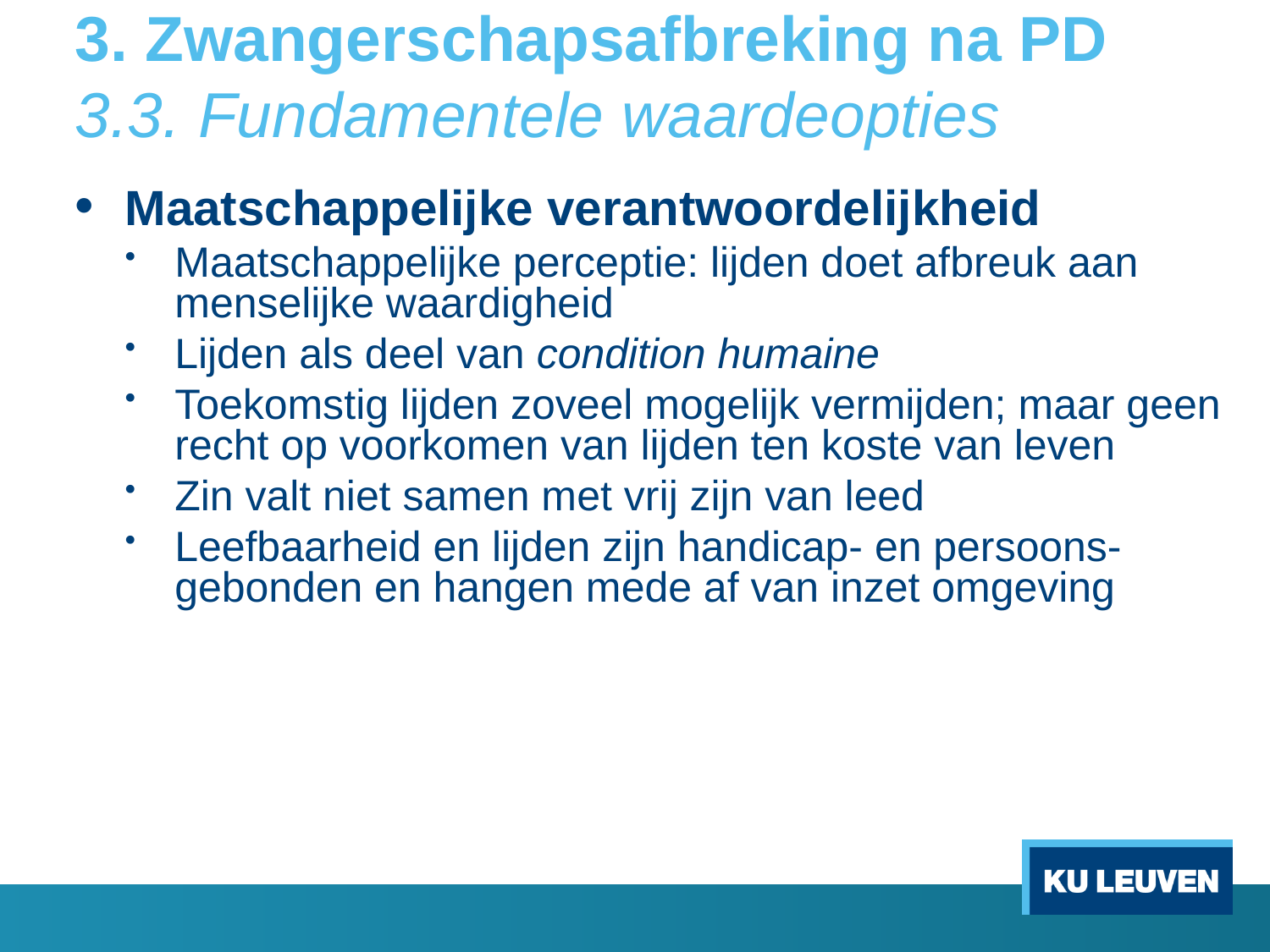

# 3. Zwangerschapsafbreking na PD 3.3. Fundamentele waardeopties
Maatschappelijke verantwoordelijkheid
Maatschappelijke perceptie: lijden doet afbreuk aan menselijke waardigheid
Lijden als deel van condition humaine
Toekomstig lijden zoveel mogelijk vermijden; maar geen recht op voorkomen van lijden ten koste van leven
Zin valt niet samen met vrij zijn van leed
Leefbaarheid en lijden zijn handicap- en persoons-gebonden en hangen mede af van inzet omgeving